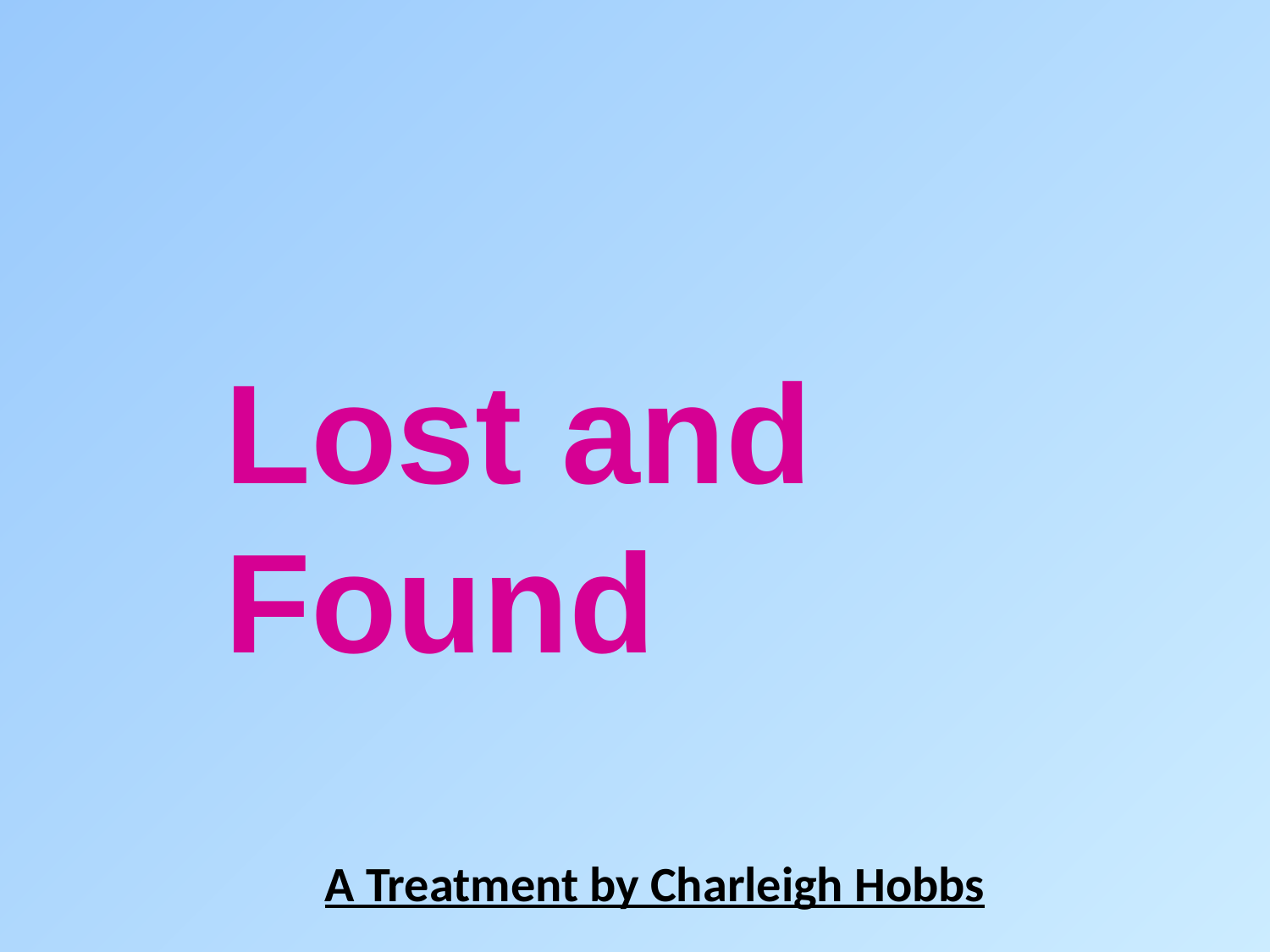

Lost and Found
A Treatment by Charleigh Hobbs